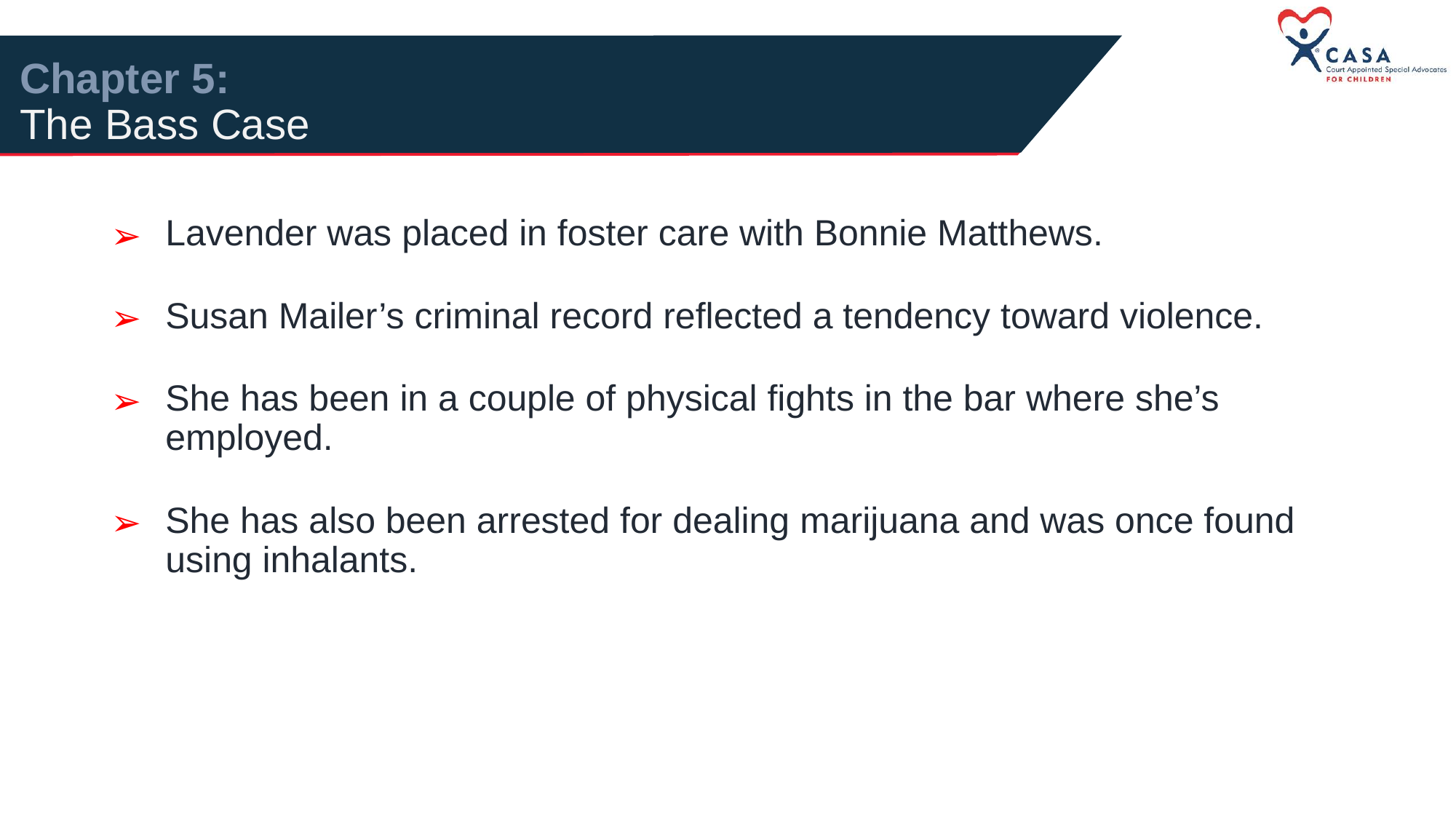

Chapter 5:
The Bass Case
Lavender was placed in foster care with Bonnie Matthews.

Susan Mailer’s criminal record reflected a tendency toward violence.

She has been in a couple of physical fights in the bar where she’s employed.

She has also been arrested for dealing marijuana and was once found using inhalants.